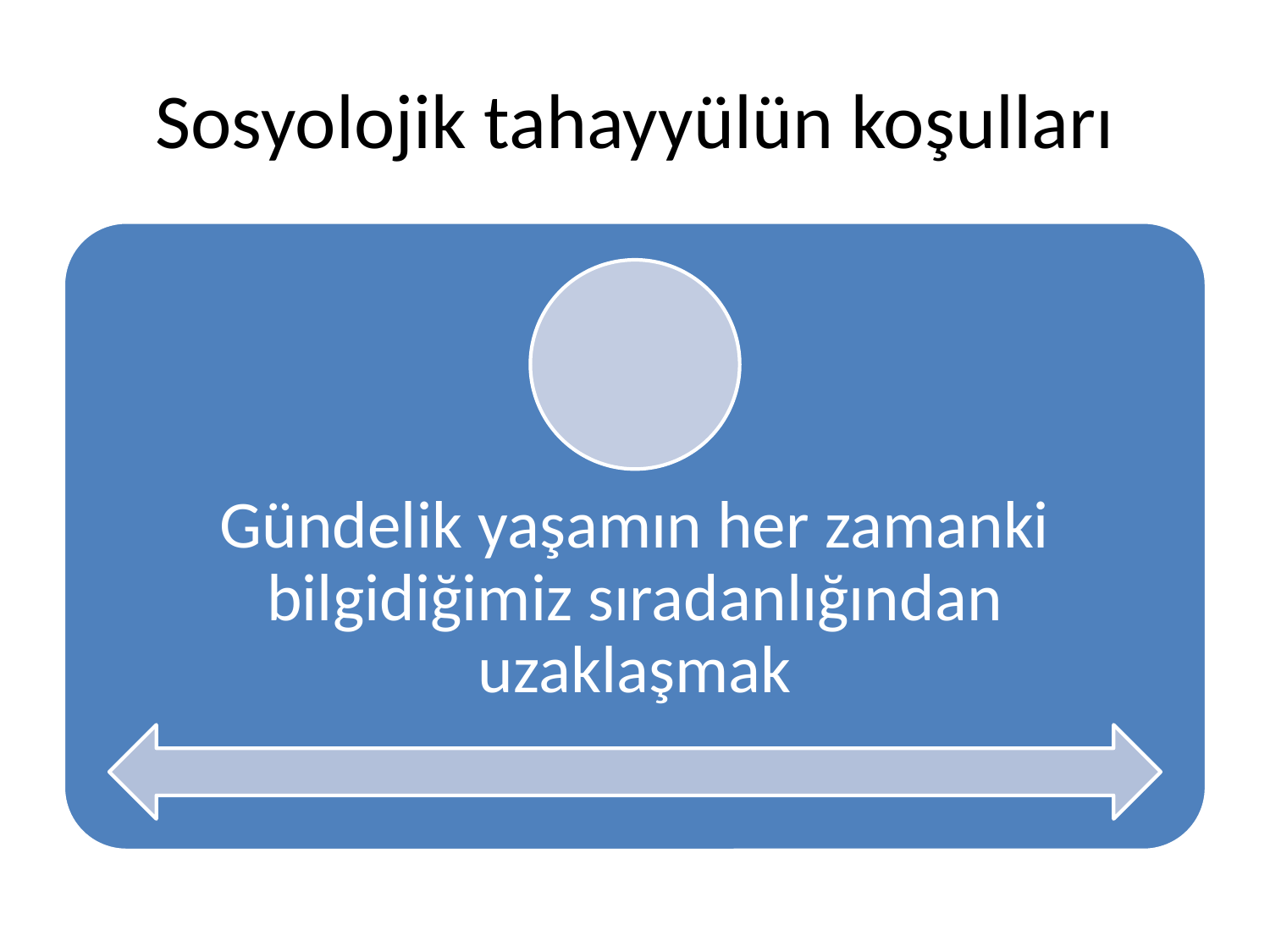

# Sosyolojik tahayyülün koşulları
Gündelik yaşamın her zamanki bilgidiğimiz sıradanlığından uzaklaşmak